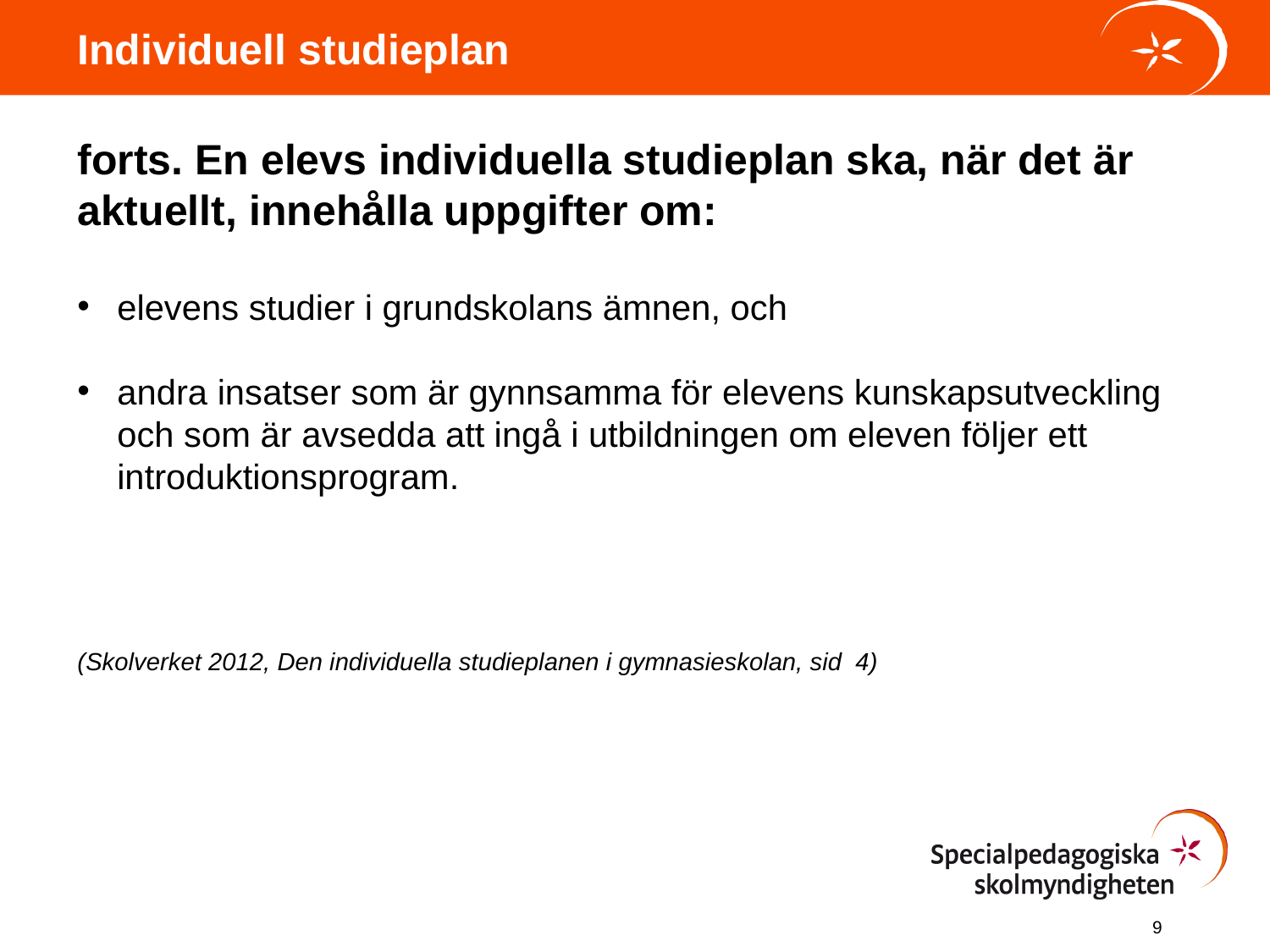

Individuell studieplan
forts. En elevs individuella studieplan ska, när det är aktuellt, innehålla uppgifter om:

elevens studier i grundskolans ämnen, och
andra insatser som är gynnsamma för elevens kunskapsutveckling och som är avsedda att ingå i utbildningen om eleven följer ett introduktionsprogram.

(Skolverket 2012, Den individuella studieplanen i gymnasieskolan, sid  4)

9